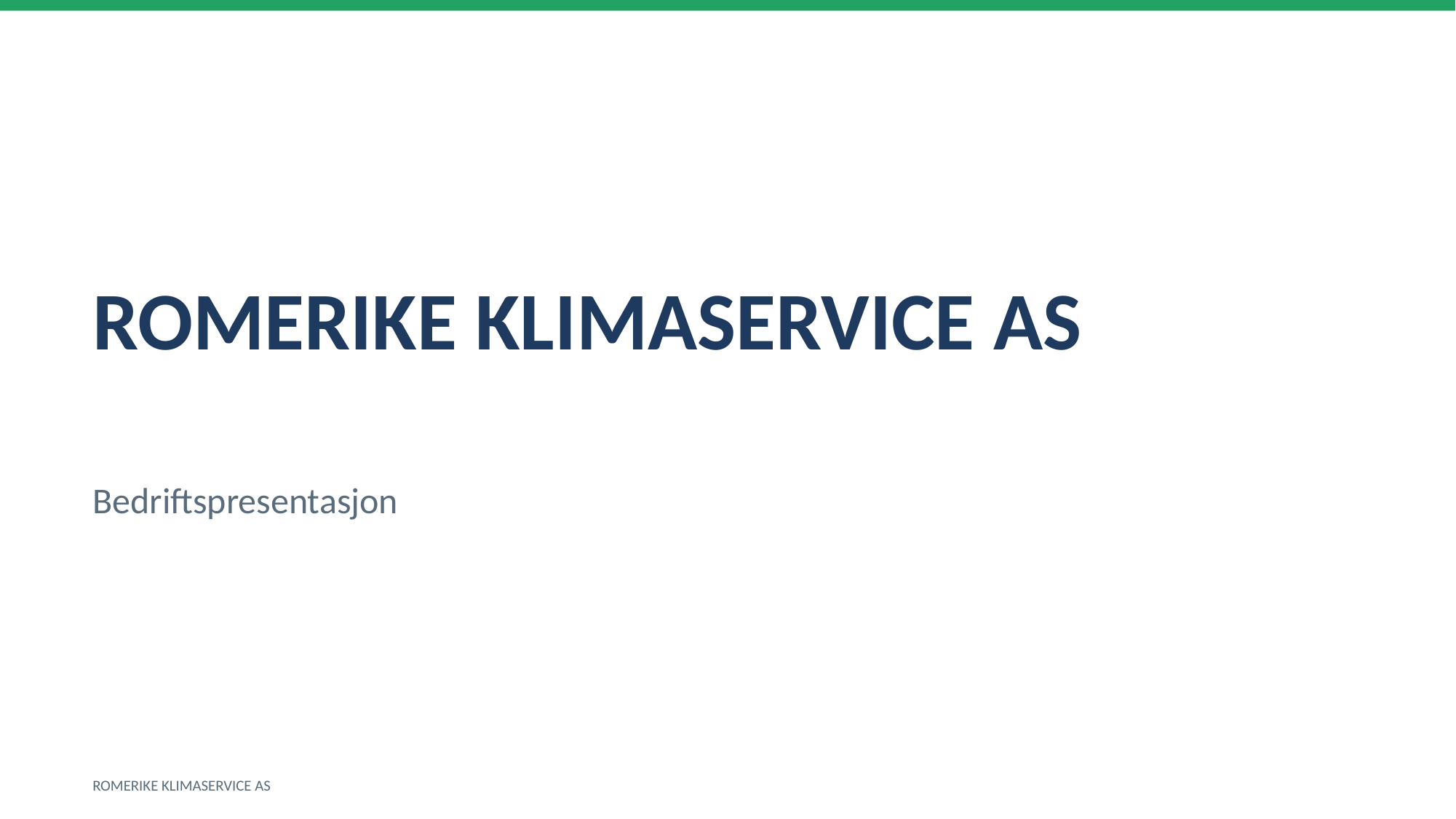

ROMERIKE KLIMASERVICE AS
Bedriftspresentasjon
ROMERIKE KLIMASERVICE AS